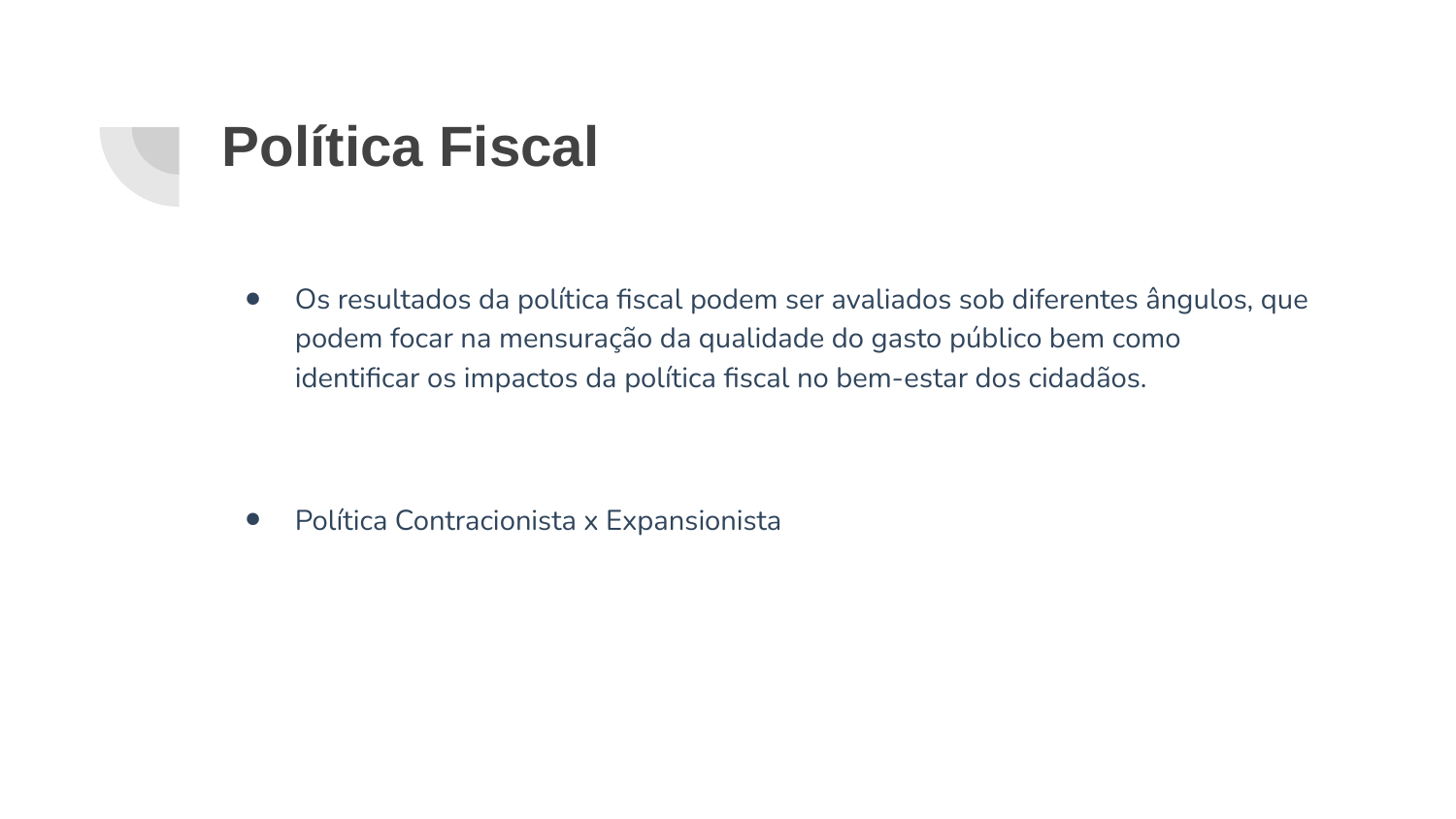

# Política Fiscal
Os resultados da política fiscal podem ser avaliados sob diferentes ângulos, que podem focar na mensuração da qualidade do gasto público bem como identificar os impactos da política fiscal no bem-estar dos cidadãos.

Política Contracionista x Expansionista